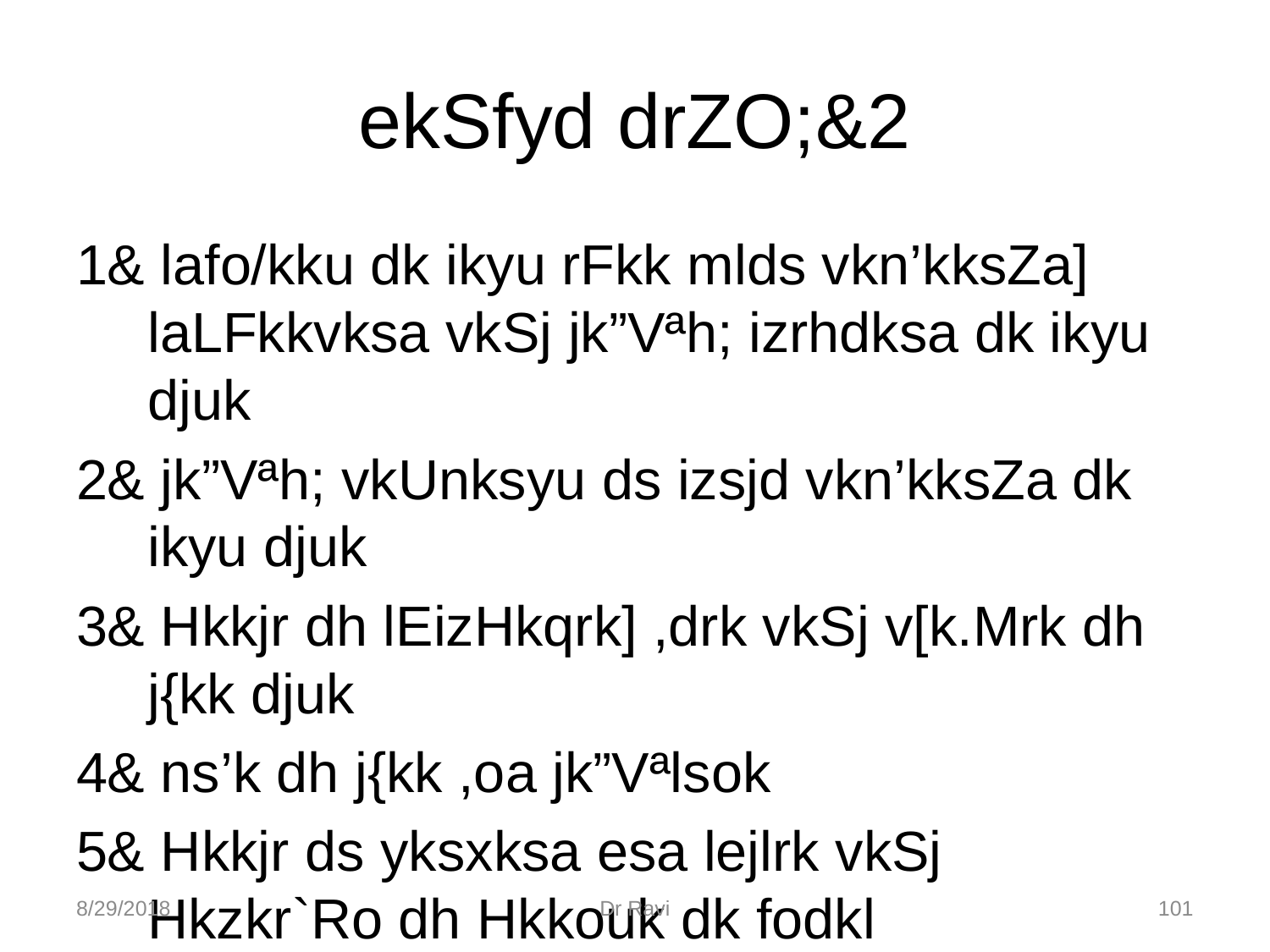

# ekSfyd drZO;&2
1& lafo/kku dk ikyu rFkk mlds vkn’kksZa] laLFkkvksa vkSj jk”Vªh; izrhdksa dk ikyu djuk
2& jk”Vªh; vkUnksyu ds izsjd vkn’kksZa dk ikyu djuk
3& Hkkjr dh lEizHkqrk] ,drk vkSj v[k.Mrk dh j{kk djuk
4& ns’k dh j{kk ,oa jk”Vªlsok
5& Hkkjr ds yksxksa esa lejlrk vkSj Hkzkr`Ro dh Hkkouk dk fodkl
8/29/2018
Dr Ravi
101